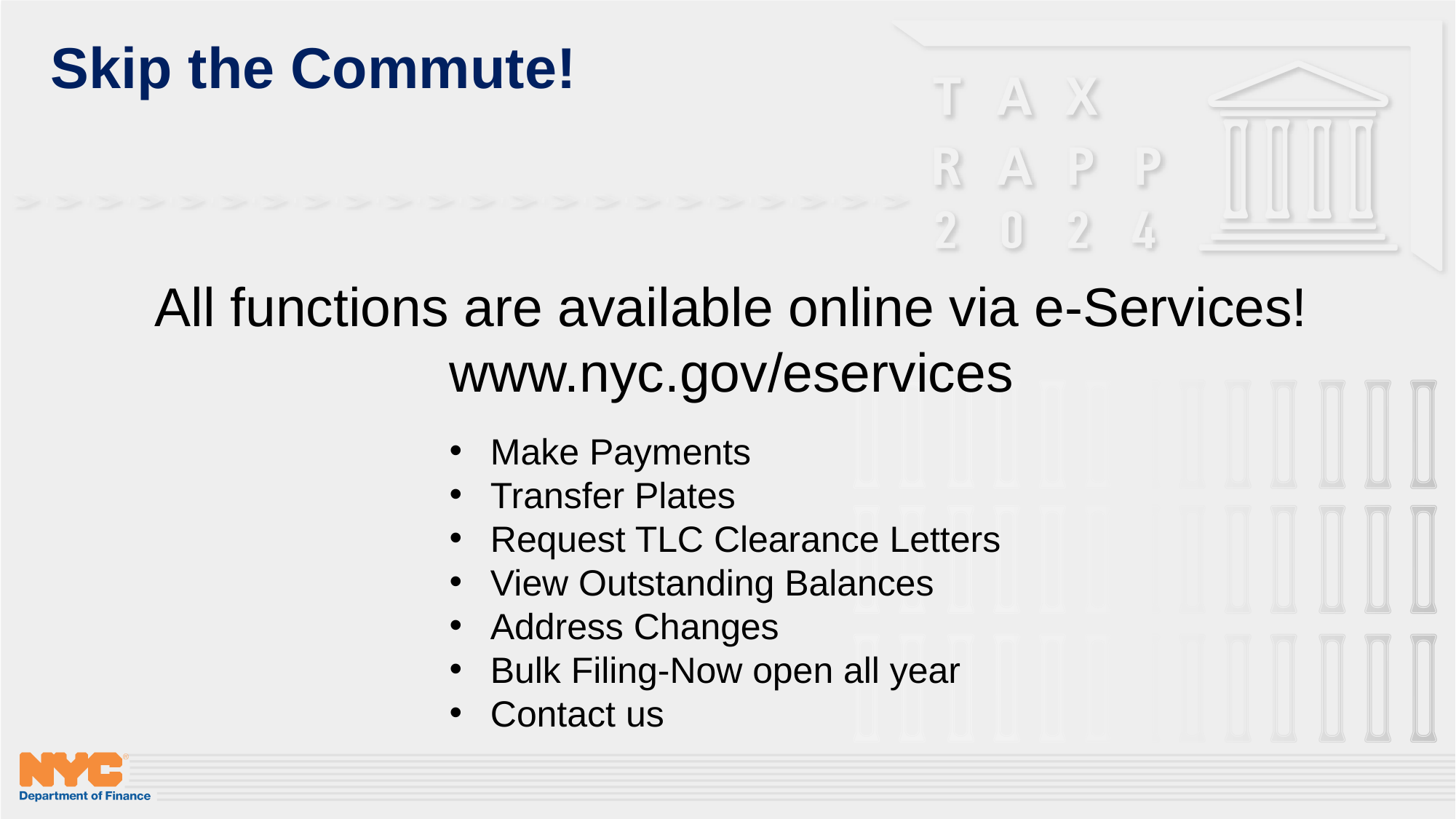

Skip the Commute!
All functions are available online via e-Services!
www.nyc.gov/eservices
Make Payments
Transfer Plates
Request TLC Clearance Letters
View Outstanding Balances
Address Changes
Bulk Filing-Now open all year
Contact us